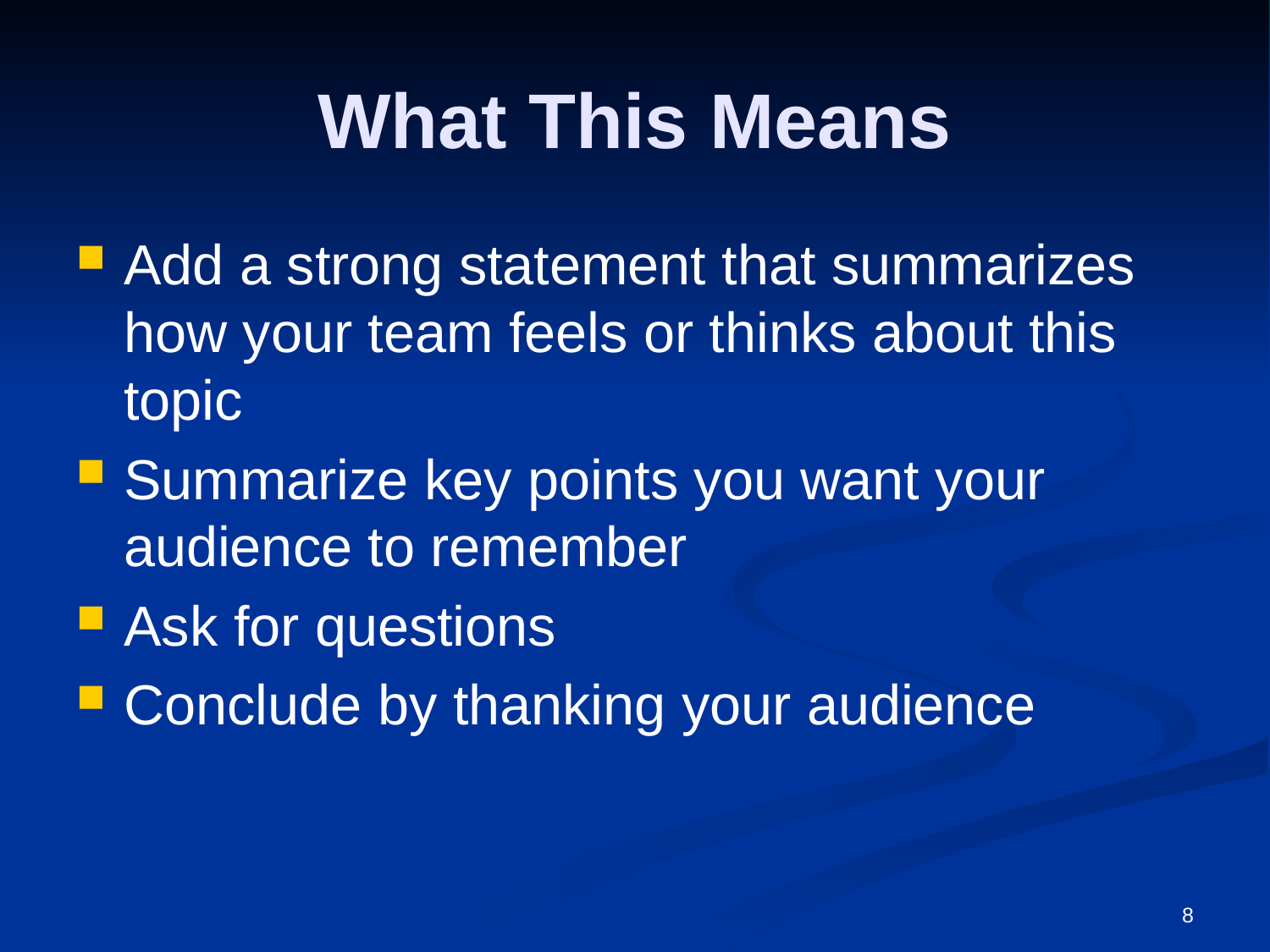

# What This Means
Add a strong statement that summarizes how your team feels or thinks about this topic
Summarize key points you want your audience to remember
Ask for questions
Conclude by thanking your audience
8